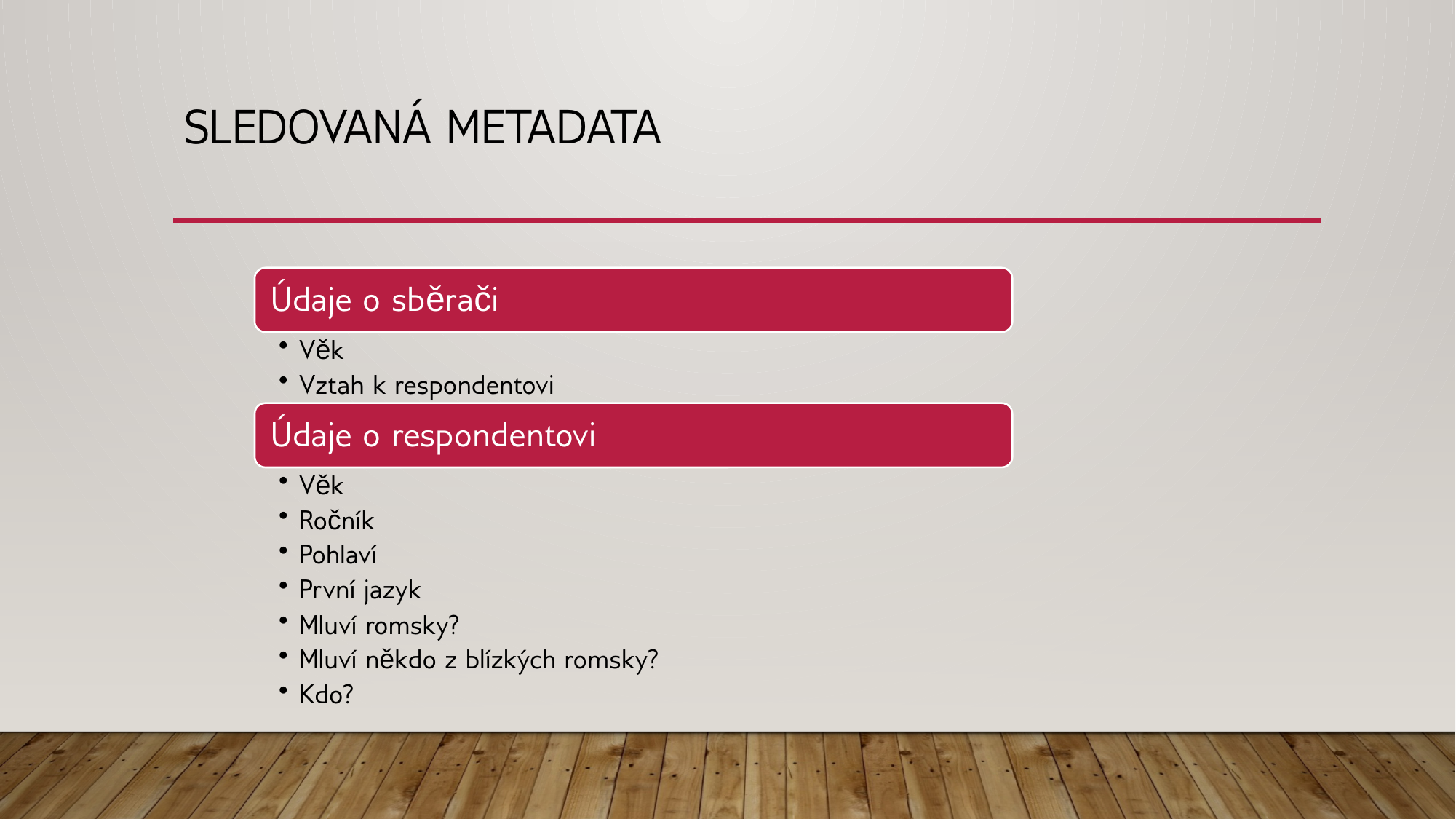

# Sledovaná metadata
Údaje o sběrači
Věk
Vztah k respondentovi
Údaje o respondentovi
Věk
Ročník
Pohlaví
První jazyk
Mluví romsky?
Mluví někdo z blízkých romsky?
Kdo?